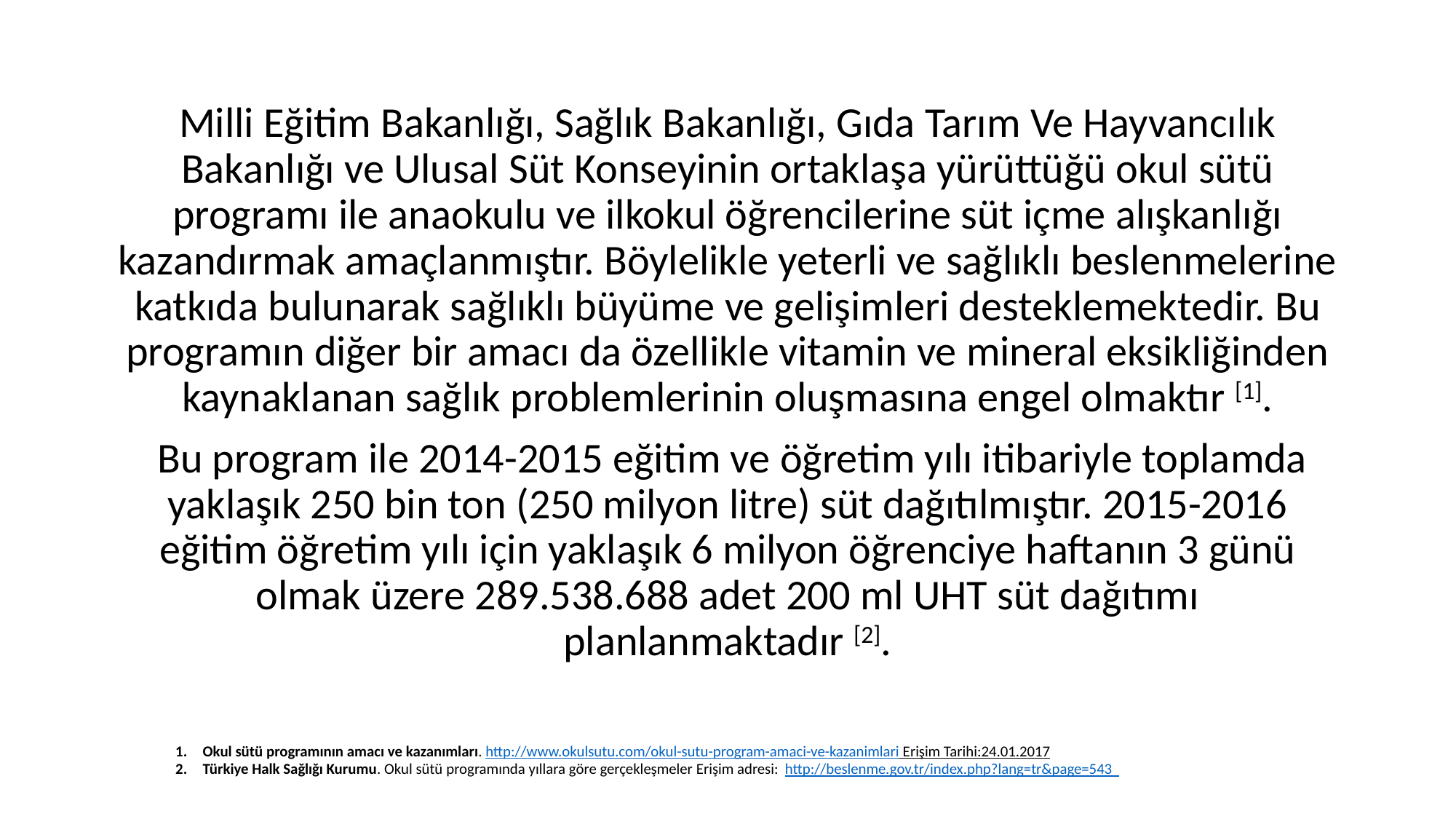

Milli Eğitim Bakanlığı, Sağlık Bakanlığı, Gıda Tarım Ve Hayvancılık Bakanlığı ve Ulusal Süt Konseyinin ortaklaşa yürüttüğü okul sütü programı ile anaokulu ve ilkokul öğrencilerine süt içme alışkanlığı kazandırmak amaçlanmıştır. Böylelikle yeterli ve sağlıklı beslenmelerine katkıda bulunarak sağlıklı büyüme ve gelişimleri desteklemektedir. Bu programın diğer bir amacı da özellikle vitamin ve mineral eksikliğinden kaynaklanan sağlık problemlerinin oluşmasına engel olmaktır [1].
 Bu program ile 2014-2015 eğitim ve öğretim yılı itibariyle toplamda yaklaşık 250 bin ton (250 milyon litre) süt dağıtılmıştır. 2015-2016 eğitim öğretim yılı için yaklaşık 6 milyon öğrenciye haftanın 3 günü olmak üzere 289.538.688 adet 200 ml UHT süt dağıtımı planlanmaktadır [2].

Okul sütü programının amacı ve kazanımları. http://www.okulsutu.com/okul-sutu-program-amaci-ve-kazanimlari Erişim Tarihi:24.01.2017
Türkiye Halk Sağlığı Kurumu. Okul sütü programında yıllara göre gerçekleşmeler Erişim adresi:  http://beslenme.gov.tr/index.php?lang=tr&page=543